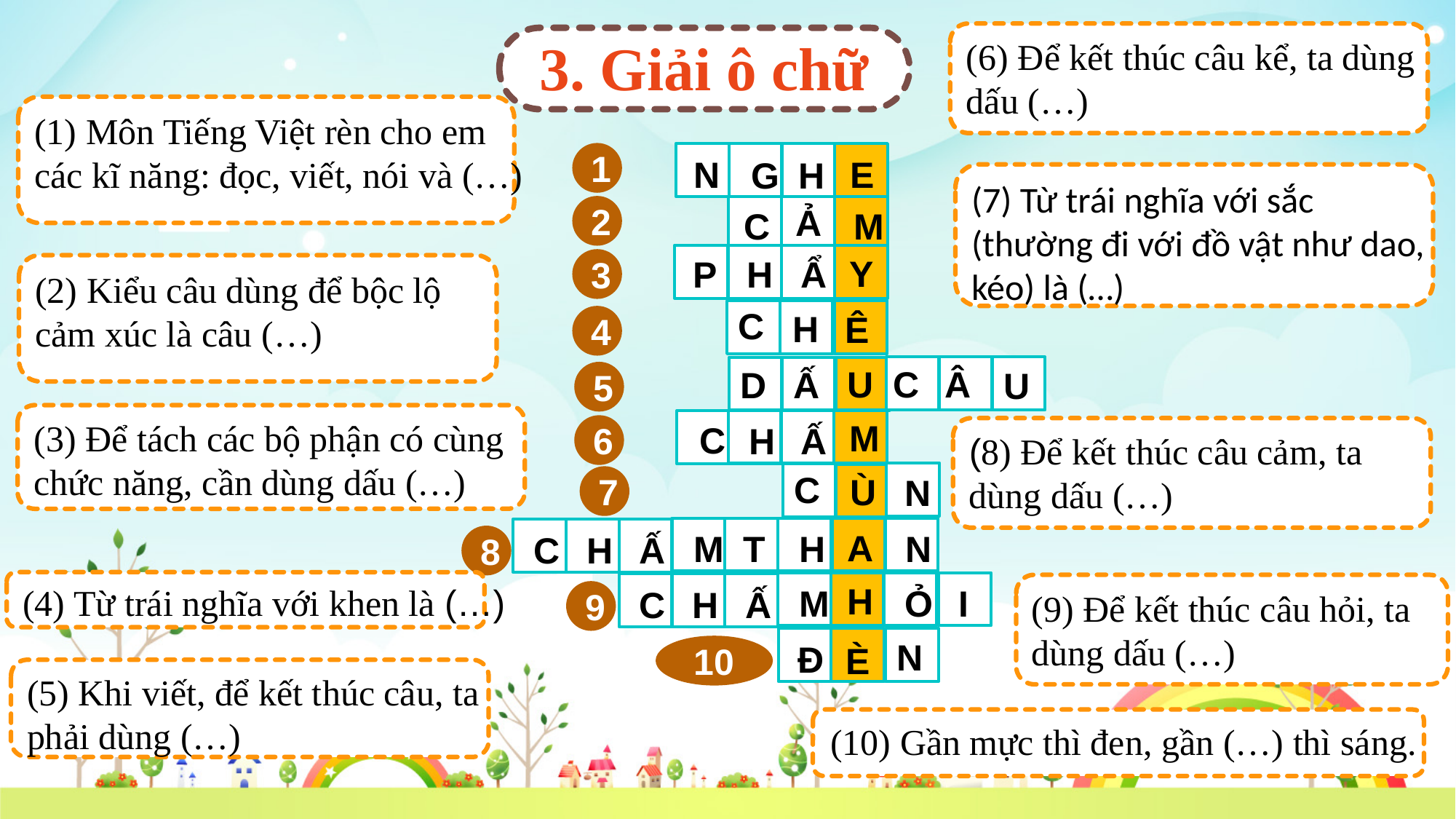

3. Giải ô chữ

(6) Để kết thúc câu kể, ta dùng dấu (…)

(1) Môn Tiếng Việt rèn cho em các kĩ năng: đọc, viết, nói và (…)

1
E
N
G
H

(7) Từ trái nghĩa với sắc (thường đi với đồ vật như dao, kéo) là (…)
Ả

2
M
C

Y
P
H
Ẩ
3

(2) Kiểu câu dùng để bộc lộ cảm xúc là câu (…)
C
H

Ê
4
C
Â
U
D
Ấ

U
5

(3) Để tách các bộ phận có cùng chức năng, cần dùng dấu (…)
M

C
H
Ấ
6

(8) Để kết thúc câu cảm, ta dùng dấu (…)
C

Ù

N
7

A
M
T
H
N
C
H
Ấ
8

(4) Từ trái nghĩa với khen là (…)

H

(9) Để kết thúc câu hỏi, ta dùng dấu (…)
M
Ỏ
I
C
H
Ấ
9

N
Đ
È
10

(5) Khi viết, để kết thúc câu, ta phải dùng (…)

(10) Gần mực thì đen, gần (…) thì sáng.